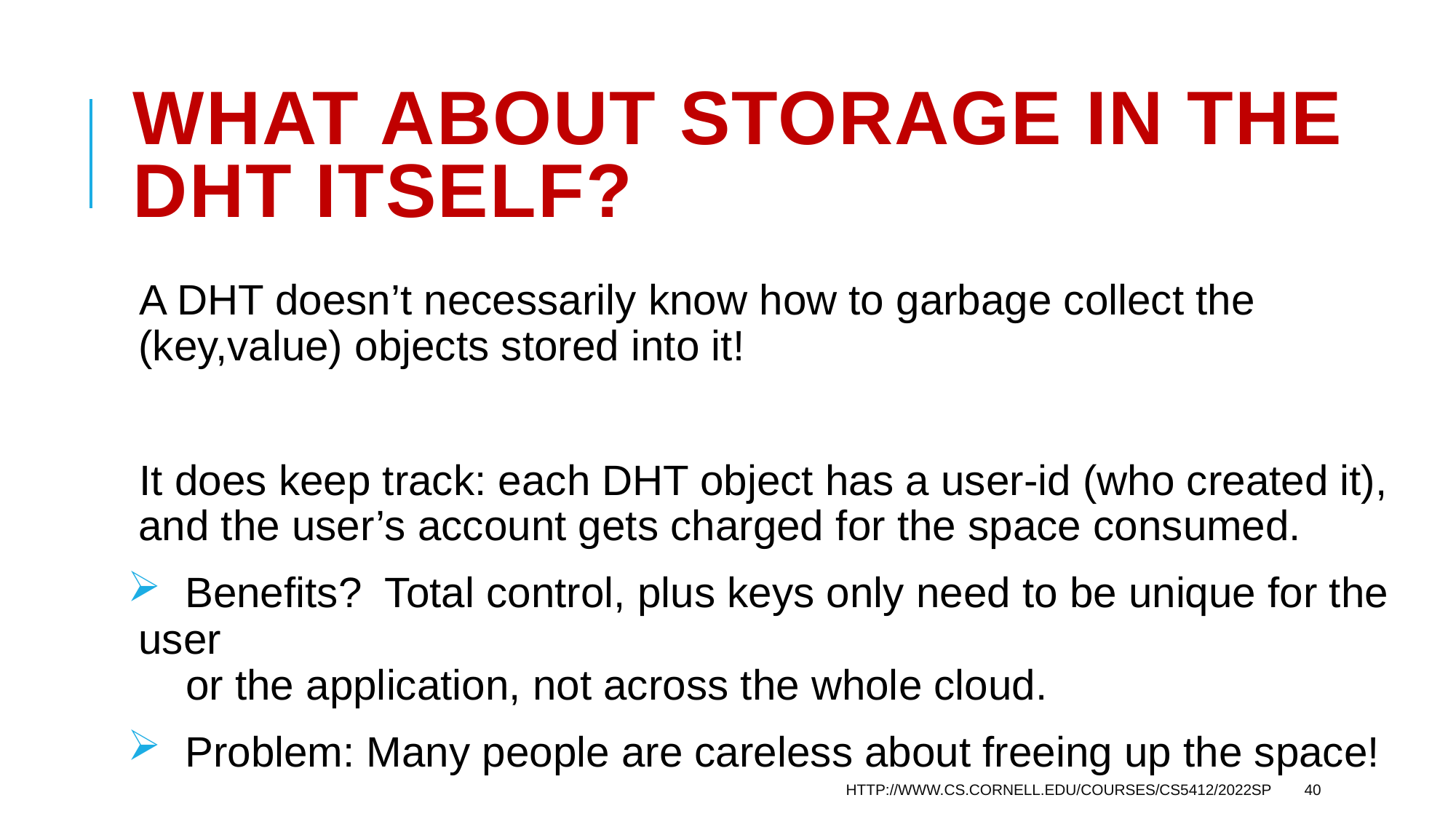

# What about storage in the DHT itself?
A DHT doesn’t necessarily know how to garbage collect the (key,value) objects stored into it!

It does keep track: each DHT object has a user-id (who created it), and the user’s account gets charged for the space consumed.
  Benefits?  Total control, plus keys only need to be unique for the user
    or the application, not across the whole cloud.
  Problem: Many people are careless about freeing up the space!
http://www.cs.cornell.edu/courses/cs5412/2022sp
40